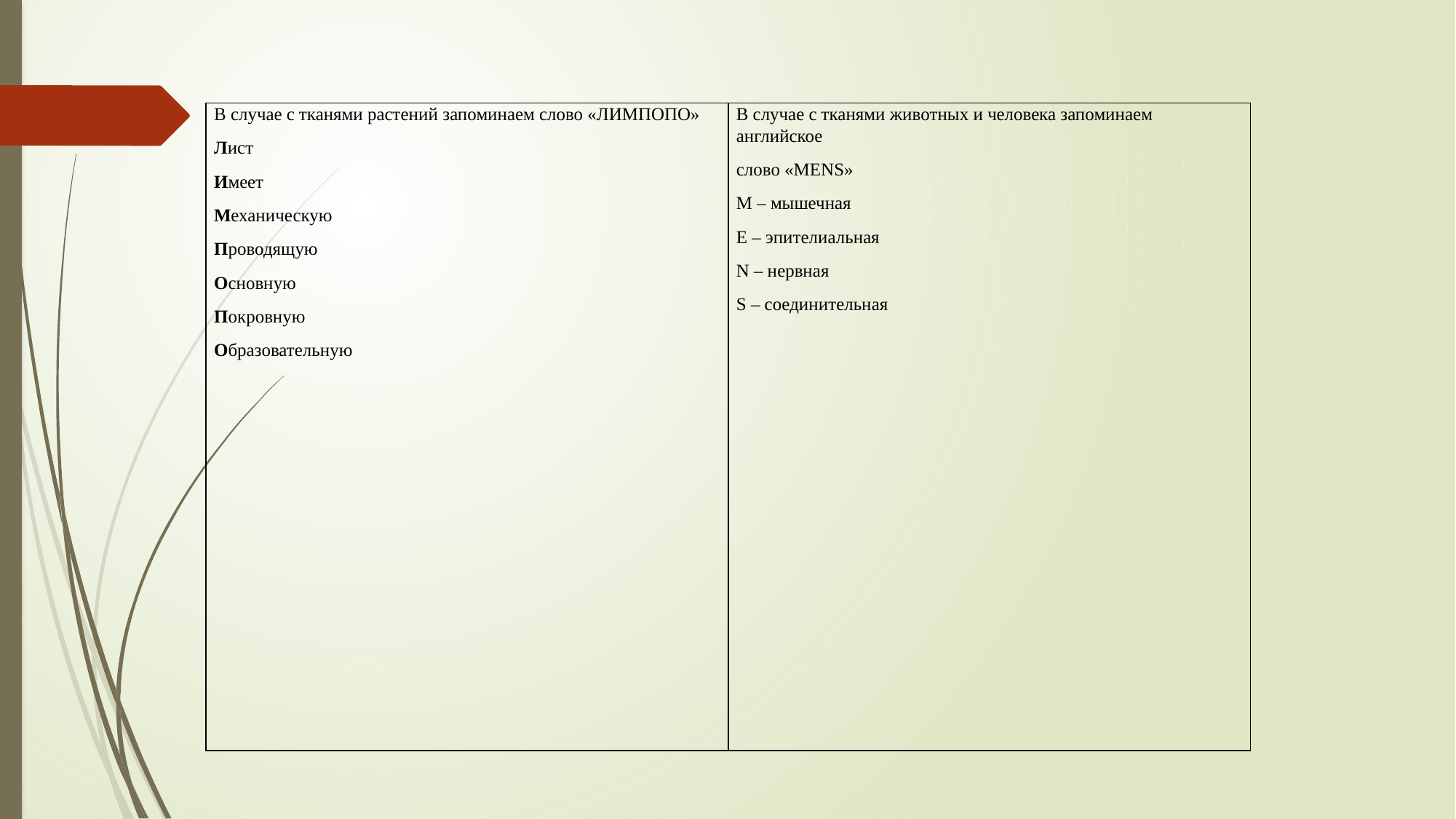

| В случае с тканями растений запоминаем слово «ЛИМПОПО» Лист Имеет Механическую Проводящую Основную Покровную Образовательную | В случае с тканями животных и человека запоминаем английское слово «MENS» M – мышечная E – эпителиальная N – нервная S – соединительная |
| --- | --- |